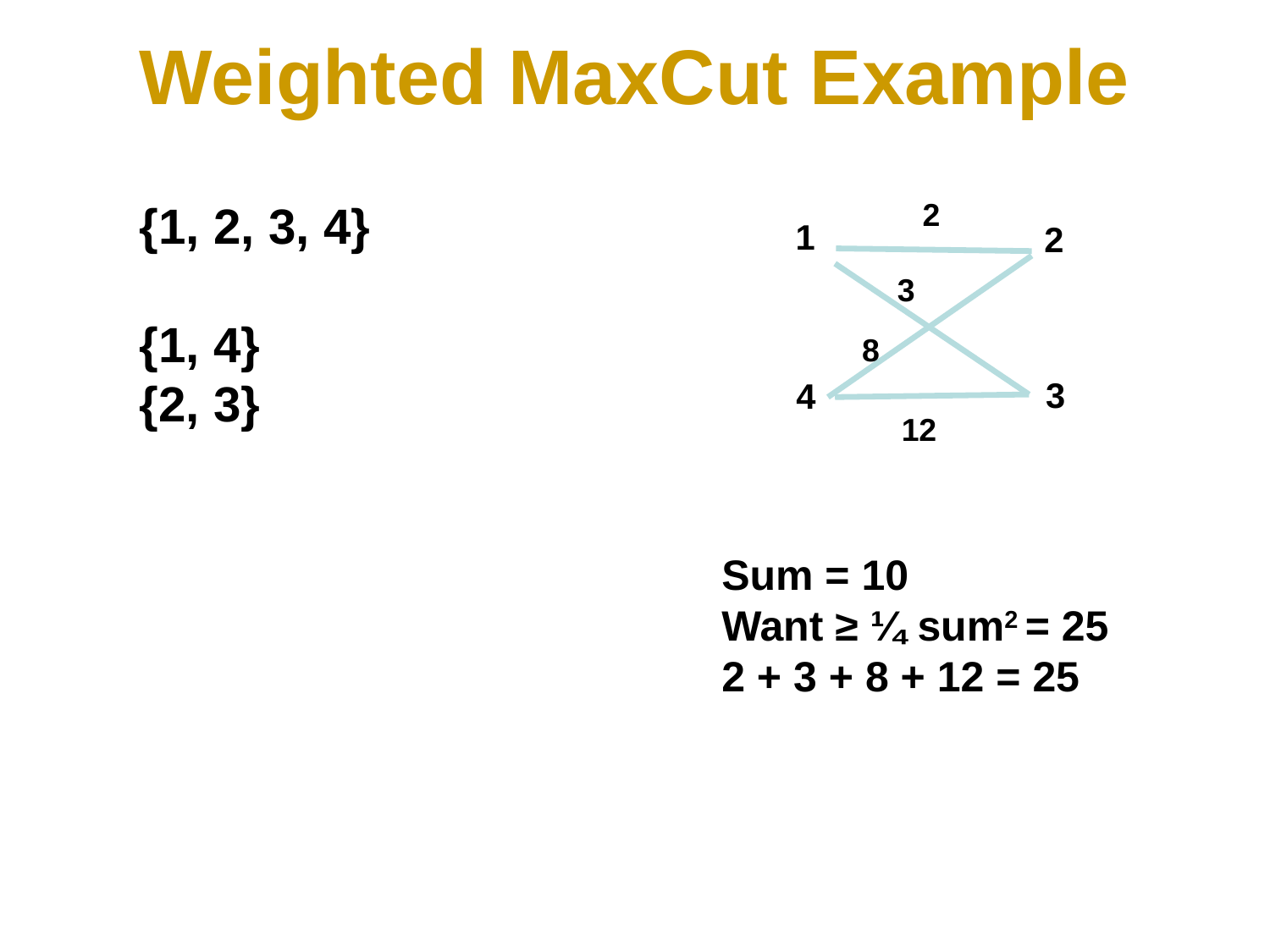

# Weighted MaxCut Example
{1, 2, 3, 4}

{1, 4}
{2, 3}
2
1
2
3
8
3
4
12
Sum = 10
Want ≥ ¼ sum2 = 25
2 + 3 + 8 + 12 = 25